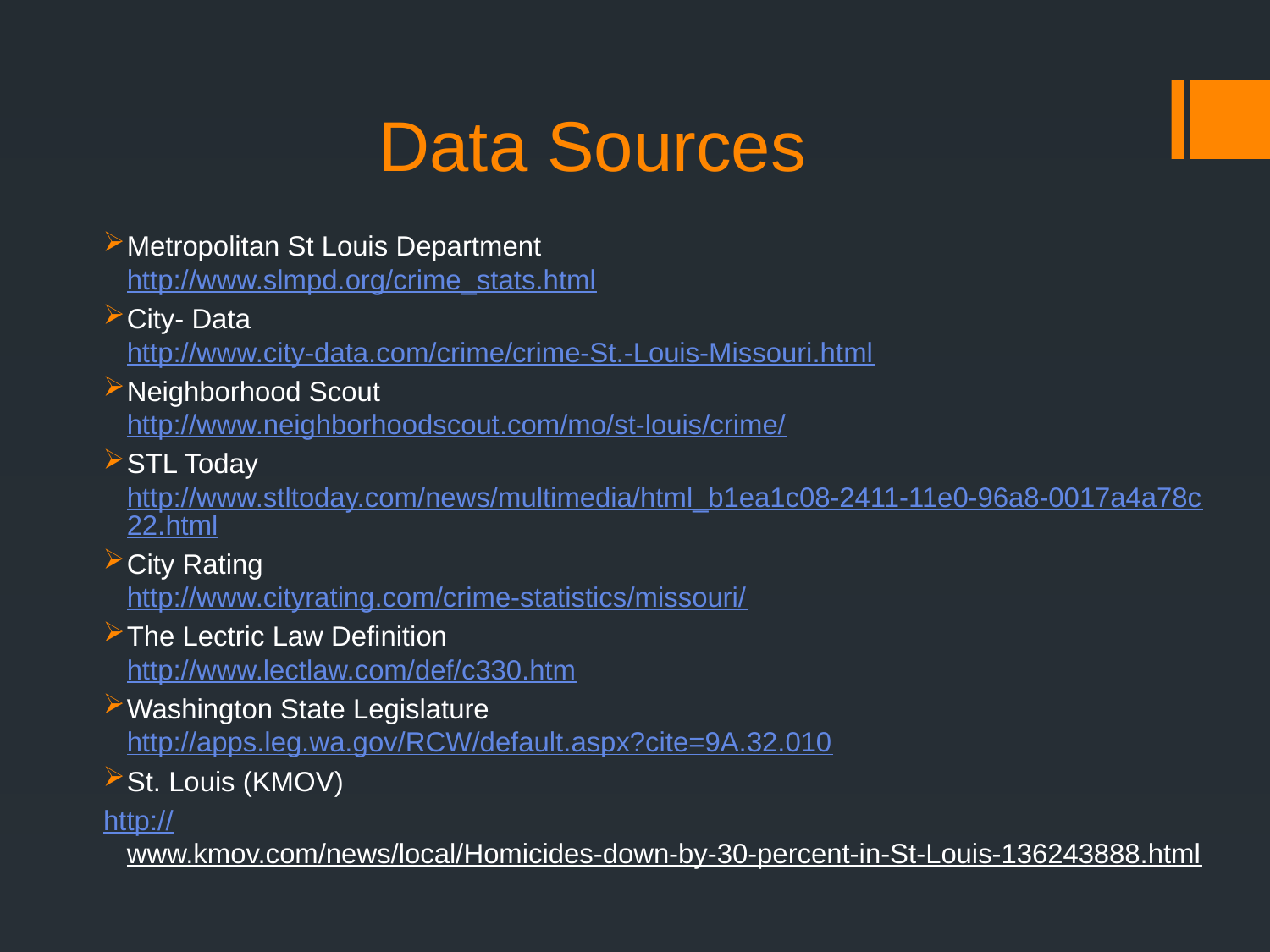

# Data Sources
Metropolitan St Louis Department
http://www.slmpd.org/crime_stats.html
City- Data
http://www.city-data.com/crime/crime-St.-Louis-Missouri.html
Neighborhood Scout
http://www.neighborhoodscout.com/mo/st-louis/crime/
STL Today
http://www.stltoday.com/news/multimedia/html_b1ea1c08-2411-11e0-96a8-0017a4a78c22.html
City Rating
http://www.cityrating.com/crime-statistics/missouri/
The Lectric Law Definition
http://www.lectlaw.com/def/c330.htm
Washington State Legislature
http://apps.leg.wa.gov/RCW/default.aspx?cite=9A.32.010
St. Louis (KMOV)
	http://www.kmov.com/news/local/Homicides-down-by-30-percent-in-St-Louis-136243888.html